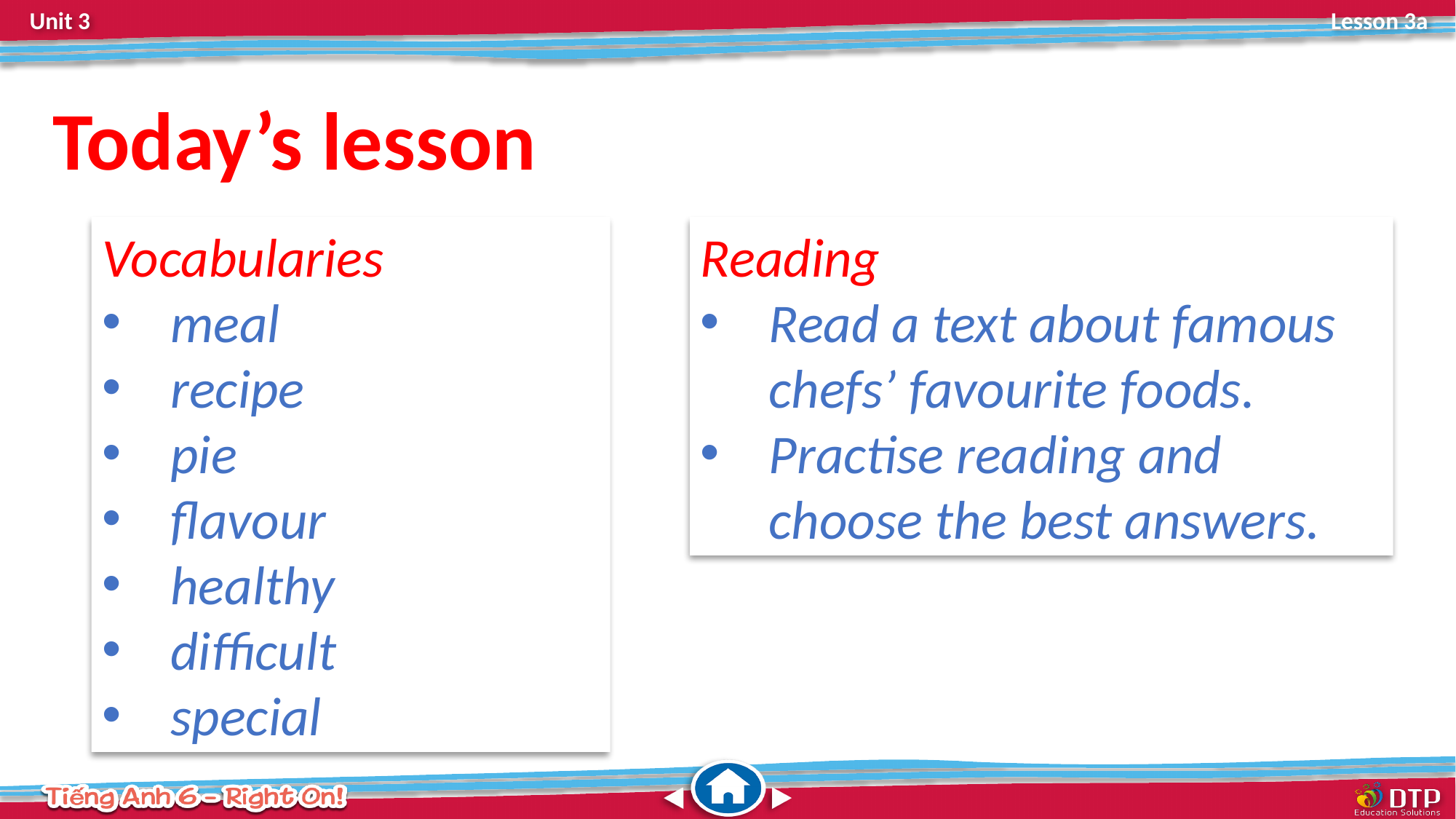

Today’s lesson
Vocabularies
meal
recipe
pie
flavour
healthy
difficult
special
Reading
Read a text about famous chefs’ favourite foods.
Practise reading and choose the best answers.